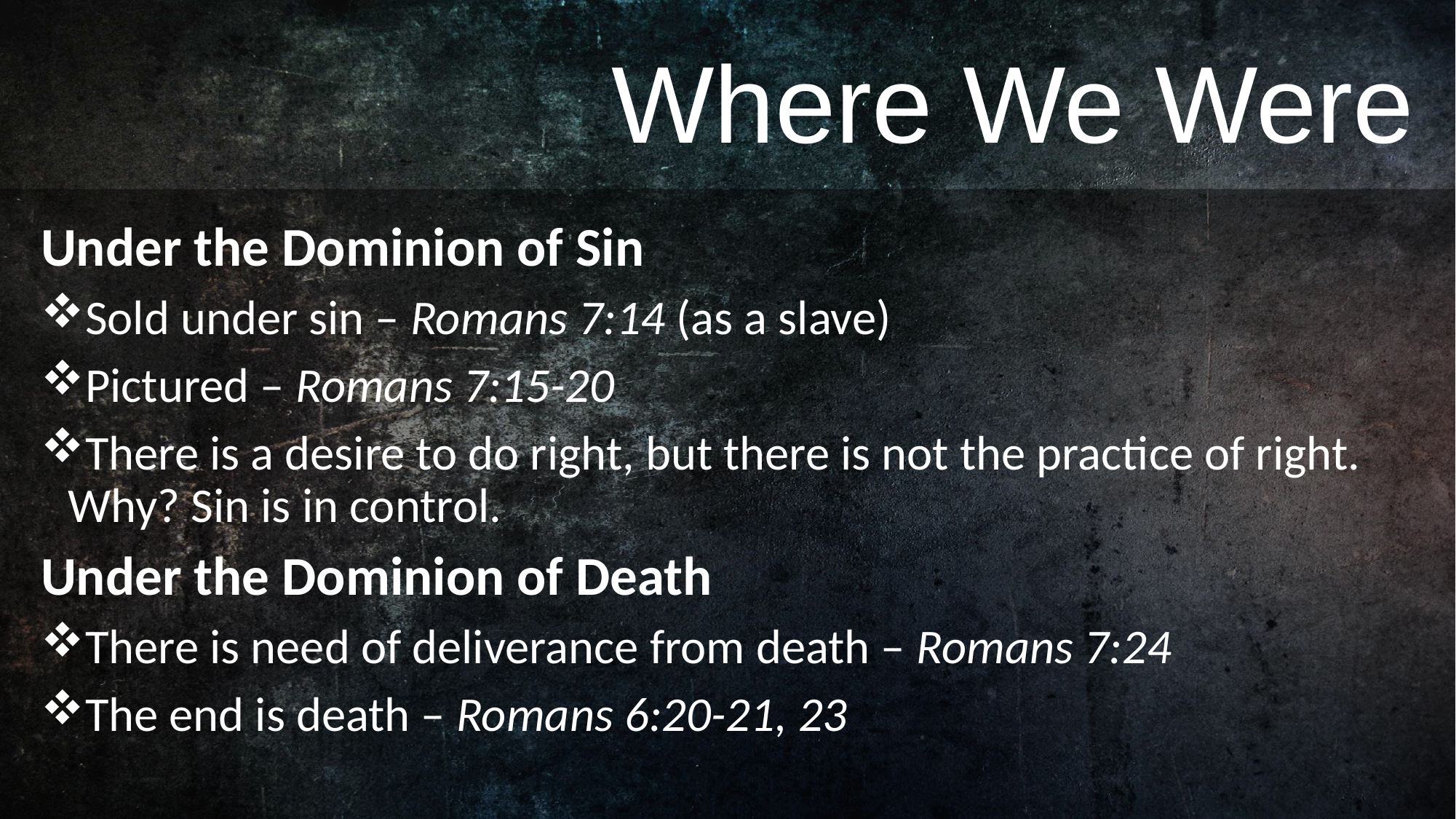

# Where We Were

Under the Dominion of Sin
Sold under sin – Romans 7:14 (as a slave)
Pictured – Romans 7:15-20
There is a desire to do right, but there is not the practice of right. Why? Sin is in control.
Under the Dominion of Death
There is need of deliverance from death – Romans 7:24
The end is death – Romans 6:20-21, 23